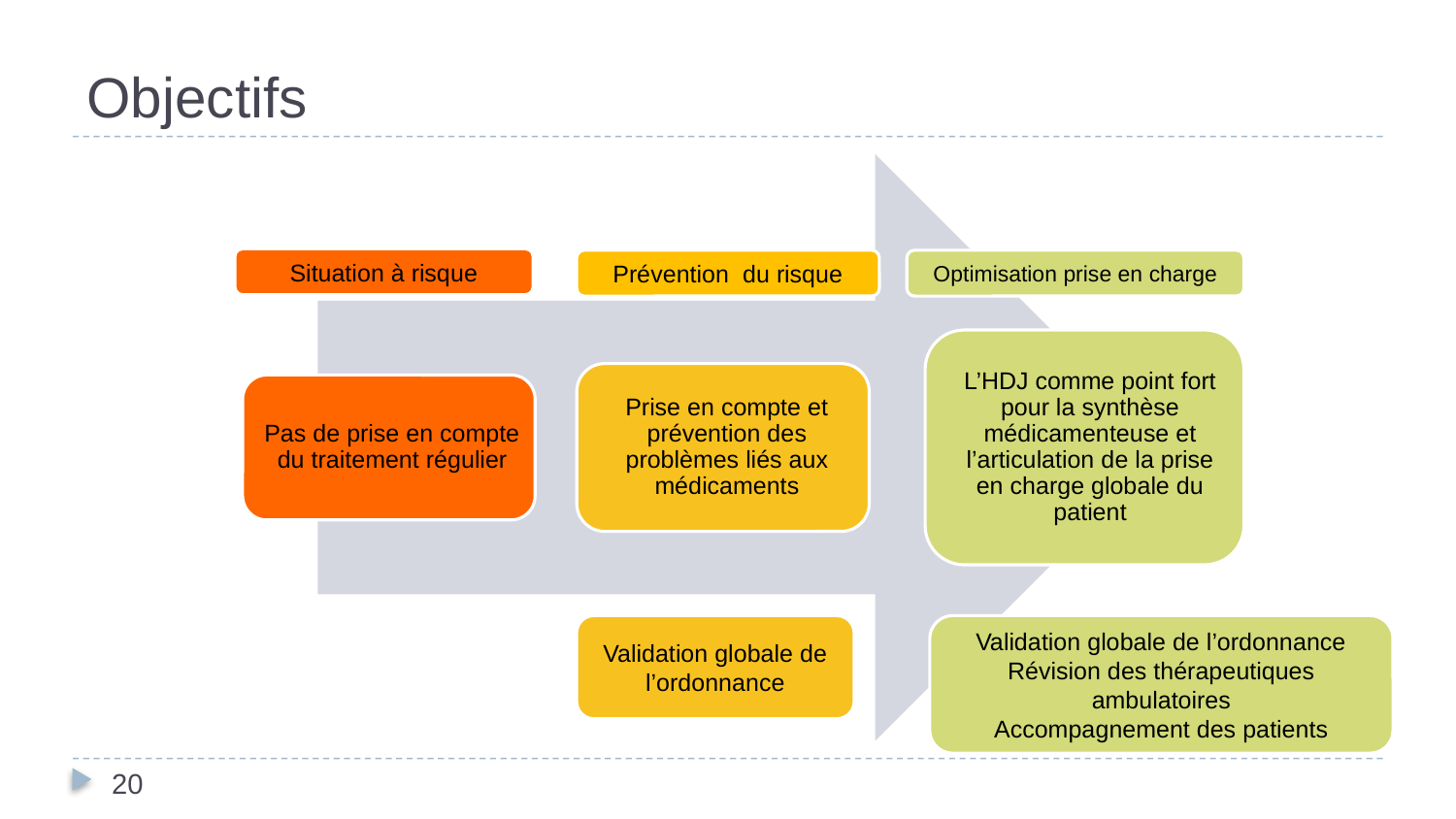

# Objectifs
Pas de prise en compte du traitement régulier
Prise en compte et prévention des problèmes liés aux médicaments
L’HDJ comme point fort pour la synthèse médicamenteuse et l’articulation de la prise en charge globale du patient
Situation à risque
Prévention  du risque
Optimisation prise en charge
Validation globale de l’ordonnance
Validation globale de l’ordonnance
Révision des thérapeutiques ambulatoires
Accompagnement des patients
20